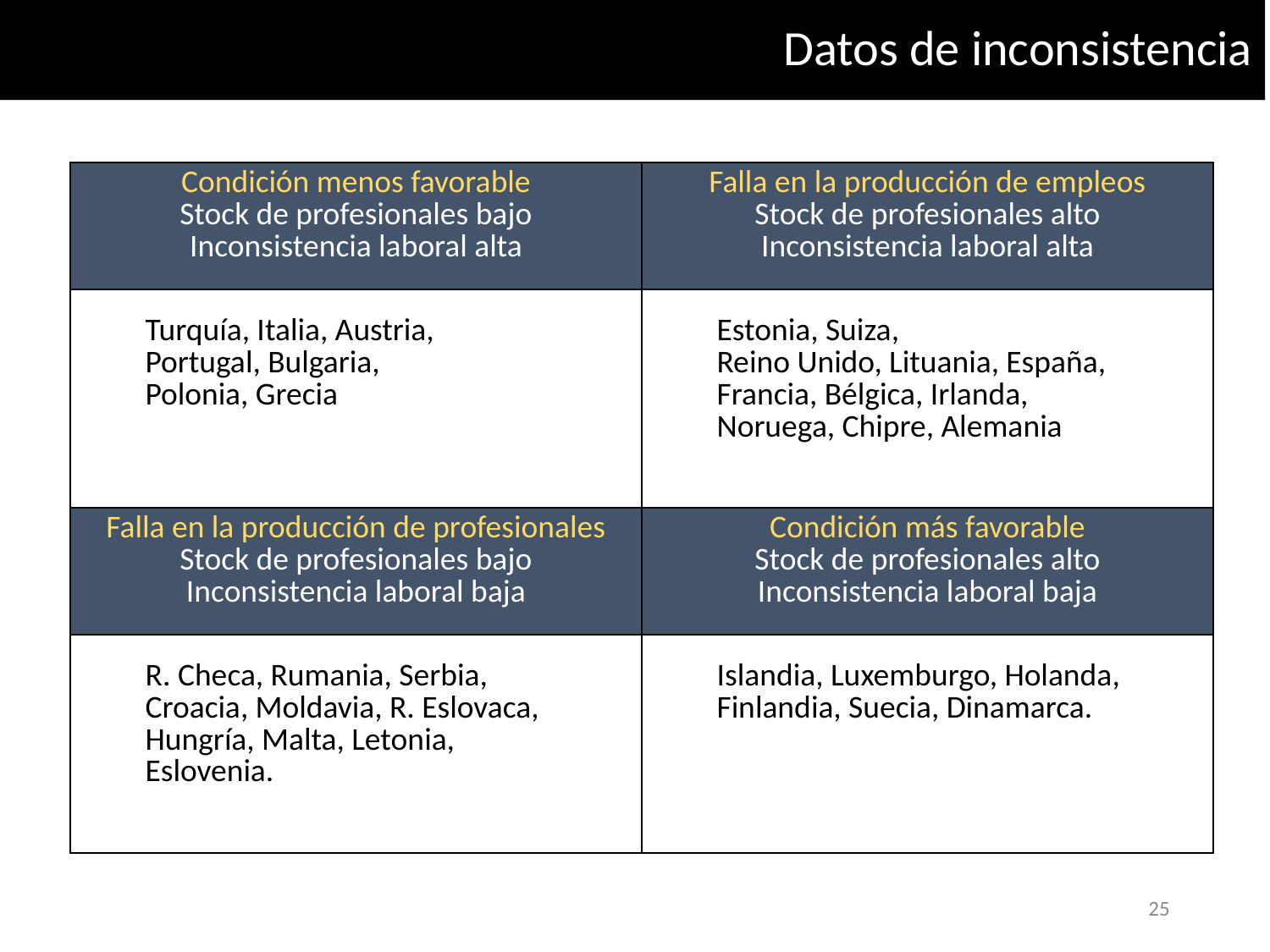

# Datos de inconsistencia
| Condición menos favorable Stock de profesionales bajo Inconsistencia laboral alta | Falla en la producción de empleos Stock de profesionales alto Inconsistencia laboral alta |
| --- | --- |
| Turquía, Italia, Austria, Portugal, Bulgaria, Polonia, Grecia | Estonia, Suiza, Reino Unido, Lituania, España, Francia, Bélgica, Irlanda, Noruega, Chipre, Alemania |
| Falla en la producción de profesionales Stock de profesionales bajo Inconsistencia laboral baja | Condición más favorable Stock de profesionales alto Inconsistencia laboral baja |
| R. Checa, Rumania, Serbia, Croacia, Moldavia, R. Eslovaca, Hungría, Malta, Letonia, Eslovenia. | Islandia, Luxemburgo, Holanda, Finlandia, Suecia, Dinamarca. |
25